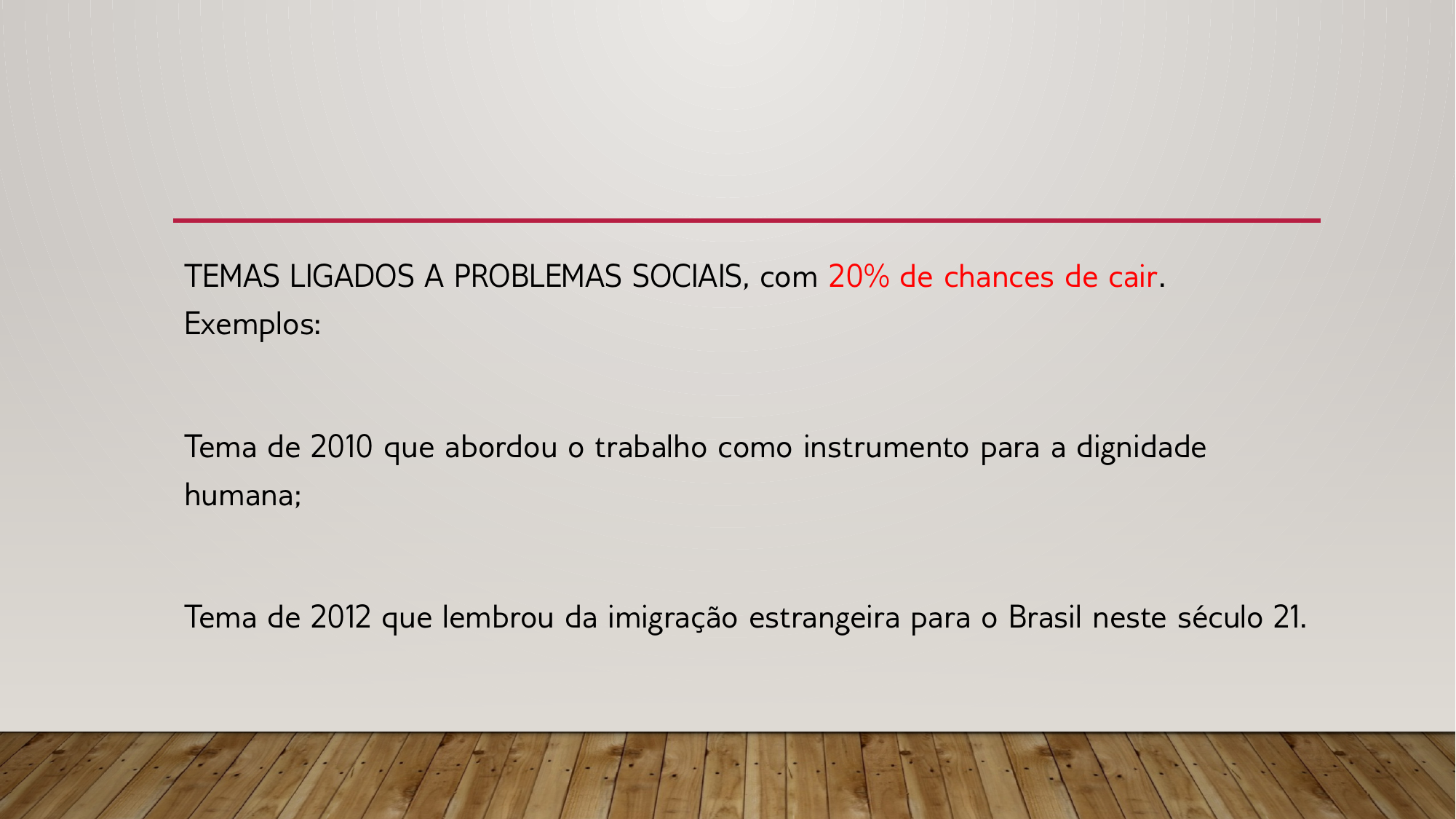

#
TEMAS LIGADOS A PROBLEMAS SOCIAIS, com 20% de chances de cair. Exemplos:

Tema de 2010 que abordou o trabalho como instrumento para a dignidade humana;

Tema de 2012 que lembrou da imigração estrangeira para o Brasil neste século 21.